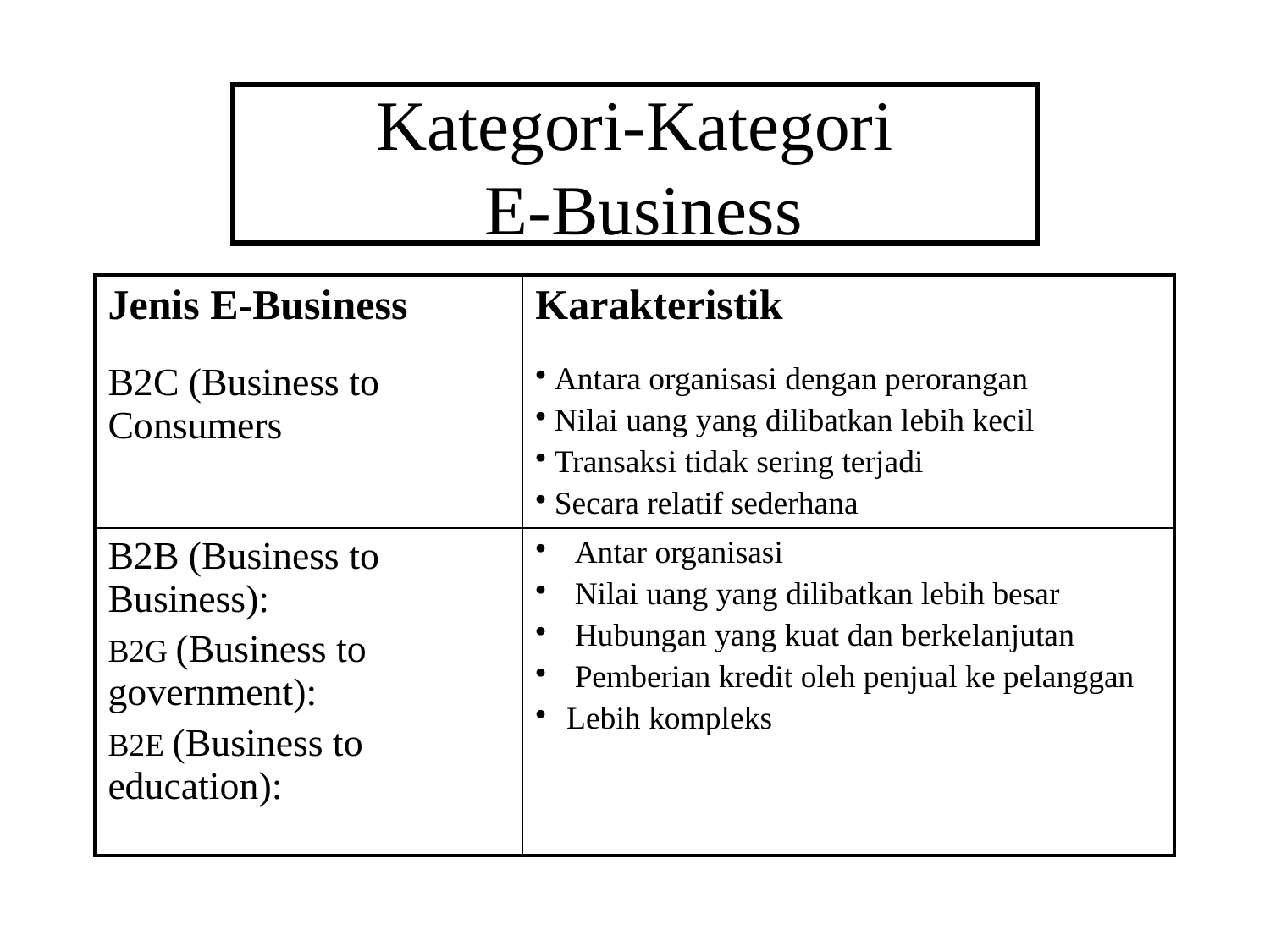

# Kategori-Kategori E-Business
| Jenis E-Business | Karakteristik |
| --- | --- |
| B2C (Business to Consumers | Antara organisasi dengan perorangan Nilai uang yang dilibatkan lebih kecil Transaksi tidak sering terjadi Secara relatif sederhana |
| B2B (Business to Business): B2G (Business to government): B2E (Business to education): | Antar organisasi Nilai uang yang dilibatkan lebih besar Hubungan yang kuat dan berkelanjutan Pemberian kredit oleh penjual ke pelanggan Lebih kompleks |